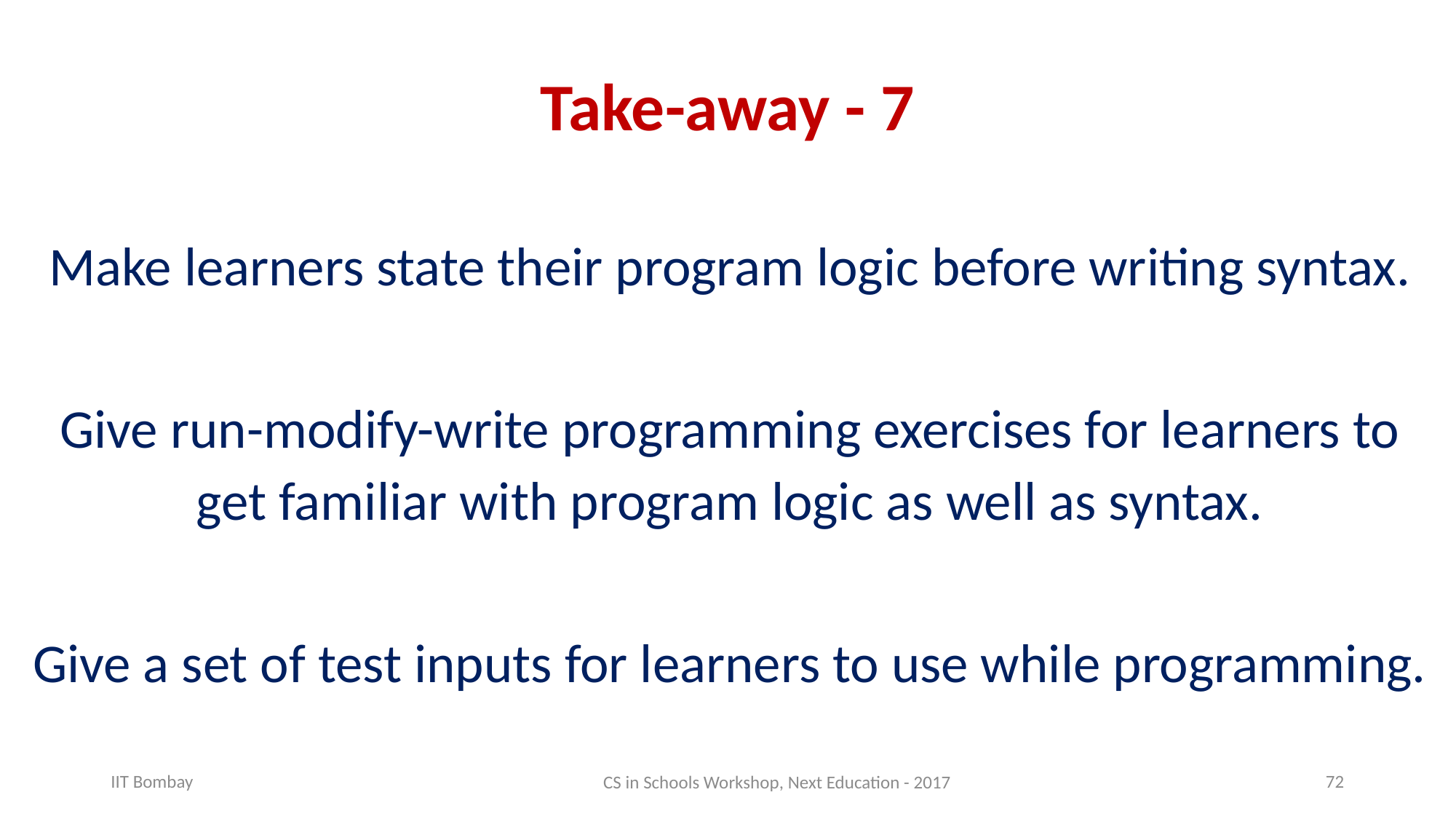

# Take-away - 7
Make learners state their program logic before writing syntax.

Give run-modify-write programming exercises for learners to get familiar with program logic as well as syntax.

Give a set of test inputs for learners to use while programming.
CS in Schools Workshop, Next Education - 2017
IIT Bombay
72